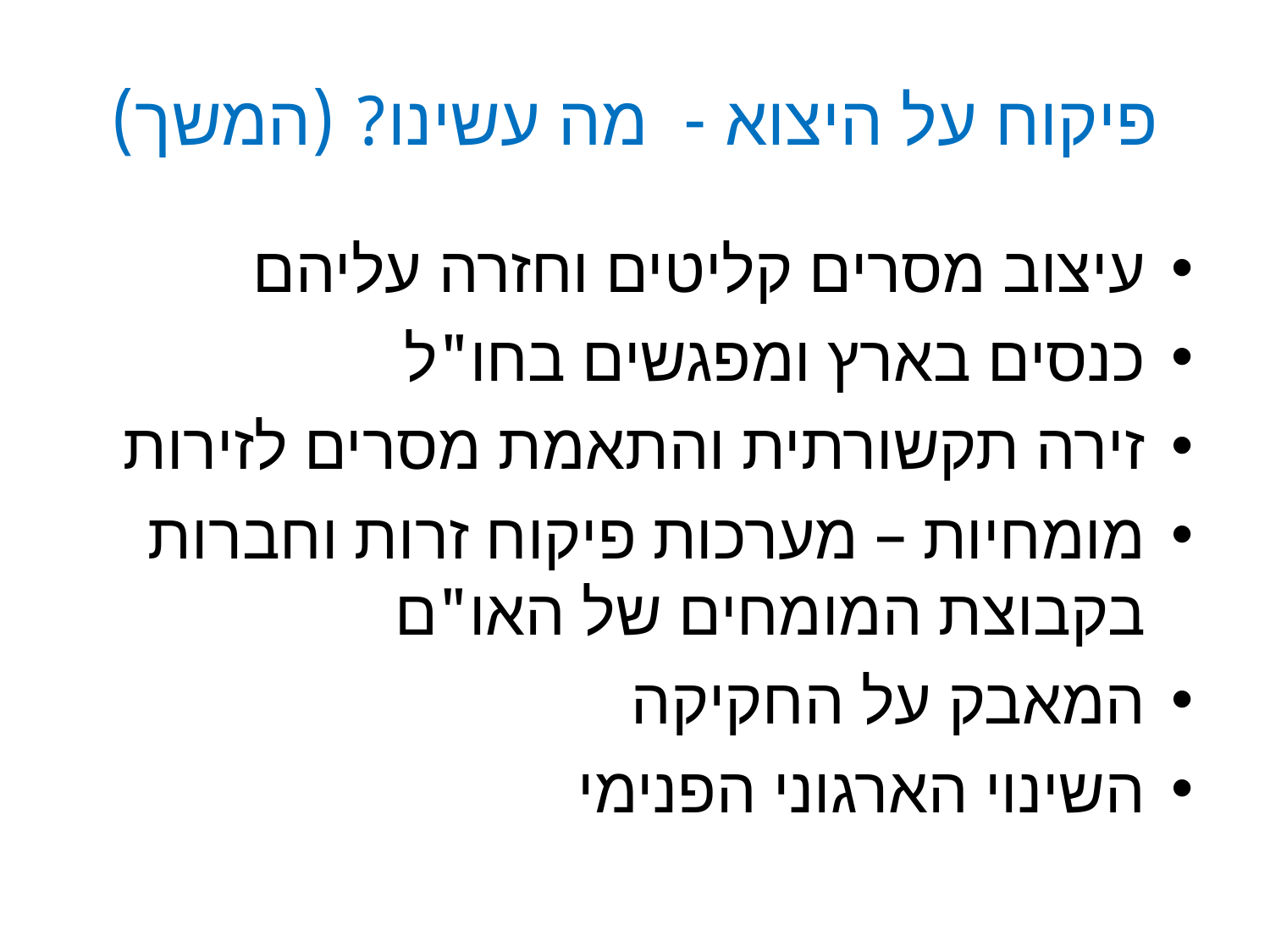

# פיקוח על היצוא -  מה עשינו? (המשך)
עיצוב מסרים קליטים וחזרה עליהם
כנסים בארץ ומפגשים בחו"ל
זירה תקשורתית והתאמת מסרים לזירות
מומחיות – מערכות פיקוח זרות וחברות בקבוצת המומחים של האו"ם
המאבק על החקיקה
השינוי הארגוני הפנימי